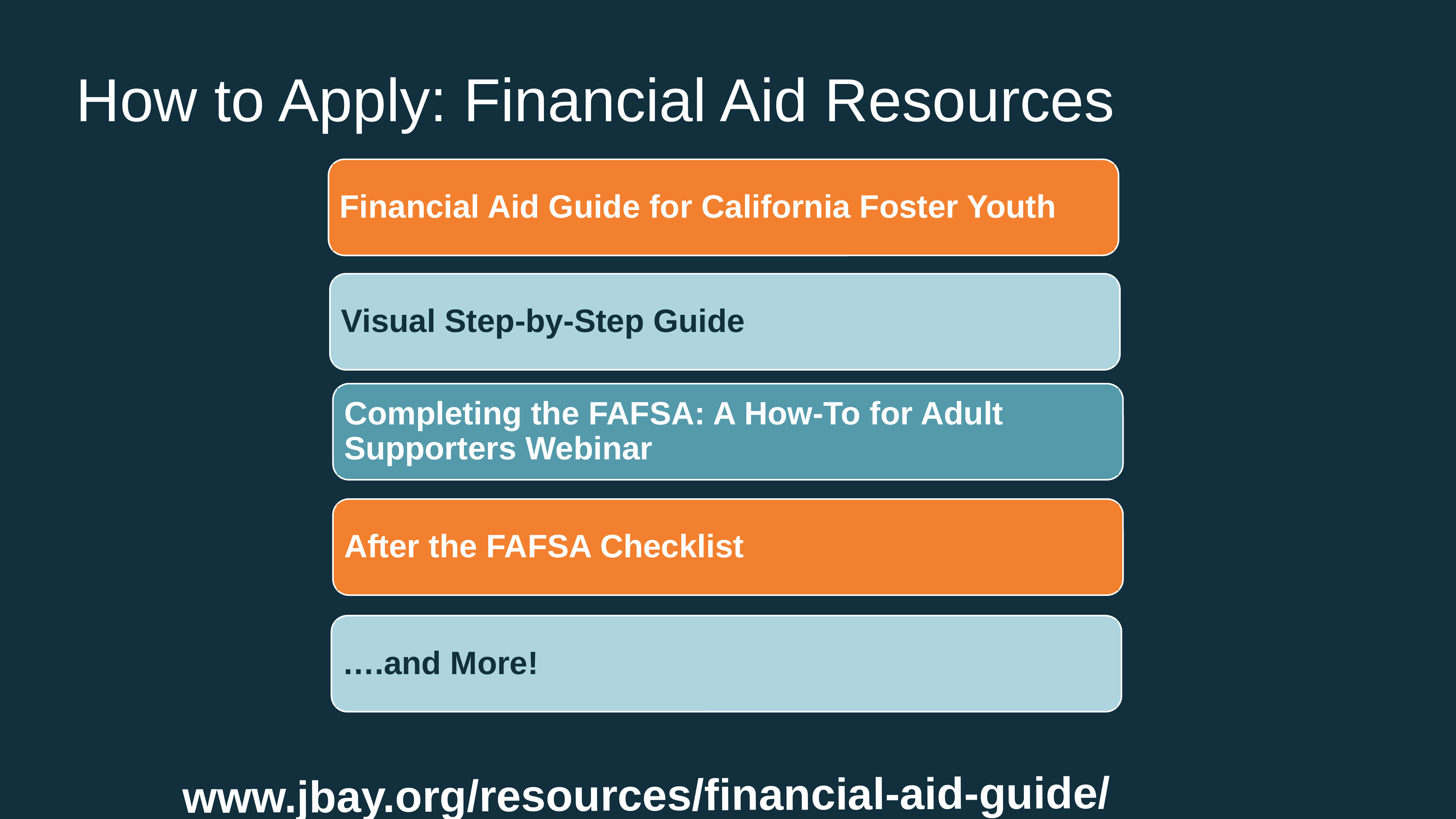

How to Apply: Financial Aid Resources

Financial Aid Guide for California Foster Youth

Visual Step-by-Step Guide

Completing the FAFSA: A How-To for Adult Supporters Webinar

After the FAFSA Checklist

….and More!
www.jbay.org/resources/financial-aid-guide/